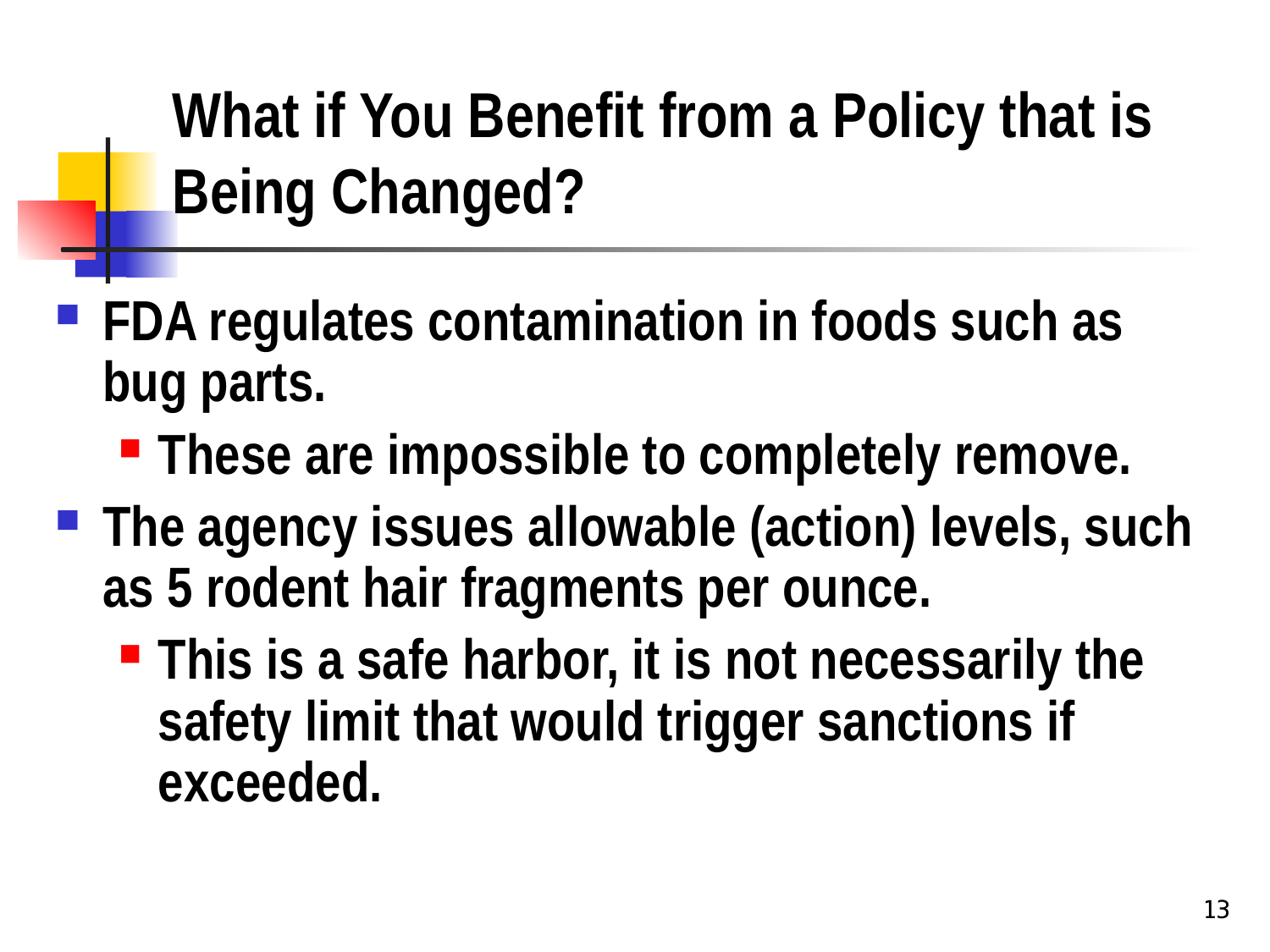

# What if You Benefit from a Policy that is Being Changed?
FDA regulates contamination in foods such as bug parts.
These are impossible to completely remove.
The agency issues allowable (action) levels, such as 5 rodent hair fragments per ounce.
This is a safe harbor, it is not necessarily the safety limit that would trigger sanctions if exceeded.
13